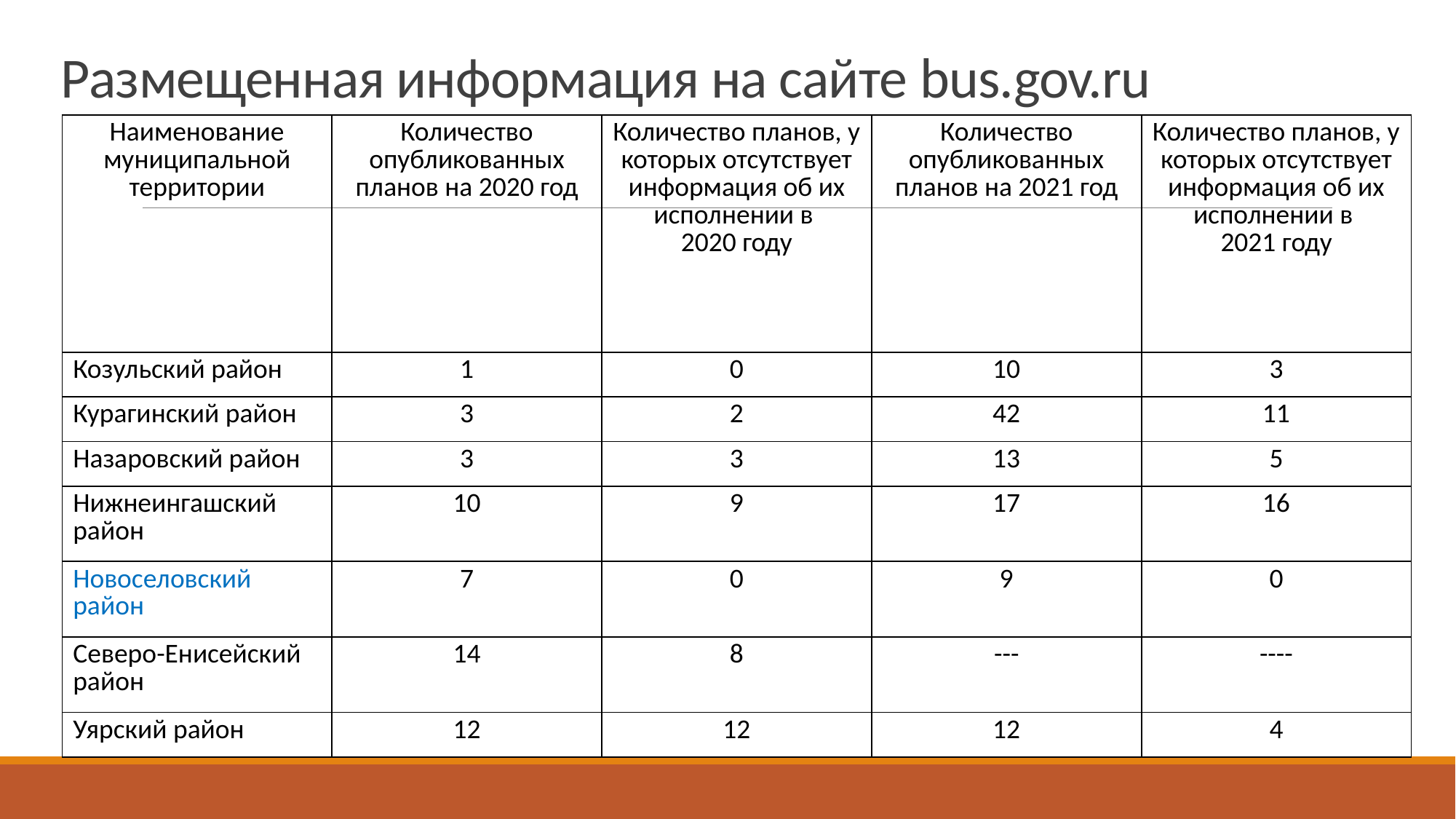

# Размещенная информация на сайте bus.gov.ru
| Наименование муниципальной территории | Количество опубликованных планов на 2020 год | Количество планов, у которых отсутствует информация об их исполнении в 2020 году | Количество опубликованных планов на 2021 год | Количество планов, у которых отсутствует информация об их исполнении в 2021 году |
| --- | --- | --- | --- | --- |
| Козульский район | 1 | 0 | 10 | 3 |
| Курагинский район | 3 | 2 | 42 | 11 |
| Назаровский район | 3 | 3 | 13 | 5 |
| Нижнеингашский район | 10 | 9 | 17 | 16 |
| Новоселовский район | 7 | 0 | 9 | 0 |
| Северо-Енисейский район | 14 | 8 | --- | ---- |
| Уярский район | 12 | 12 | 12 | 4 |